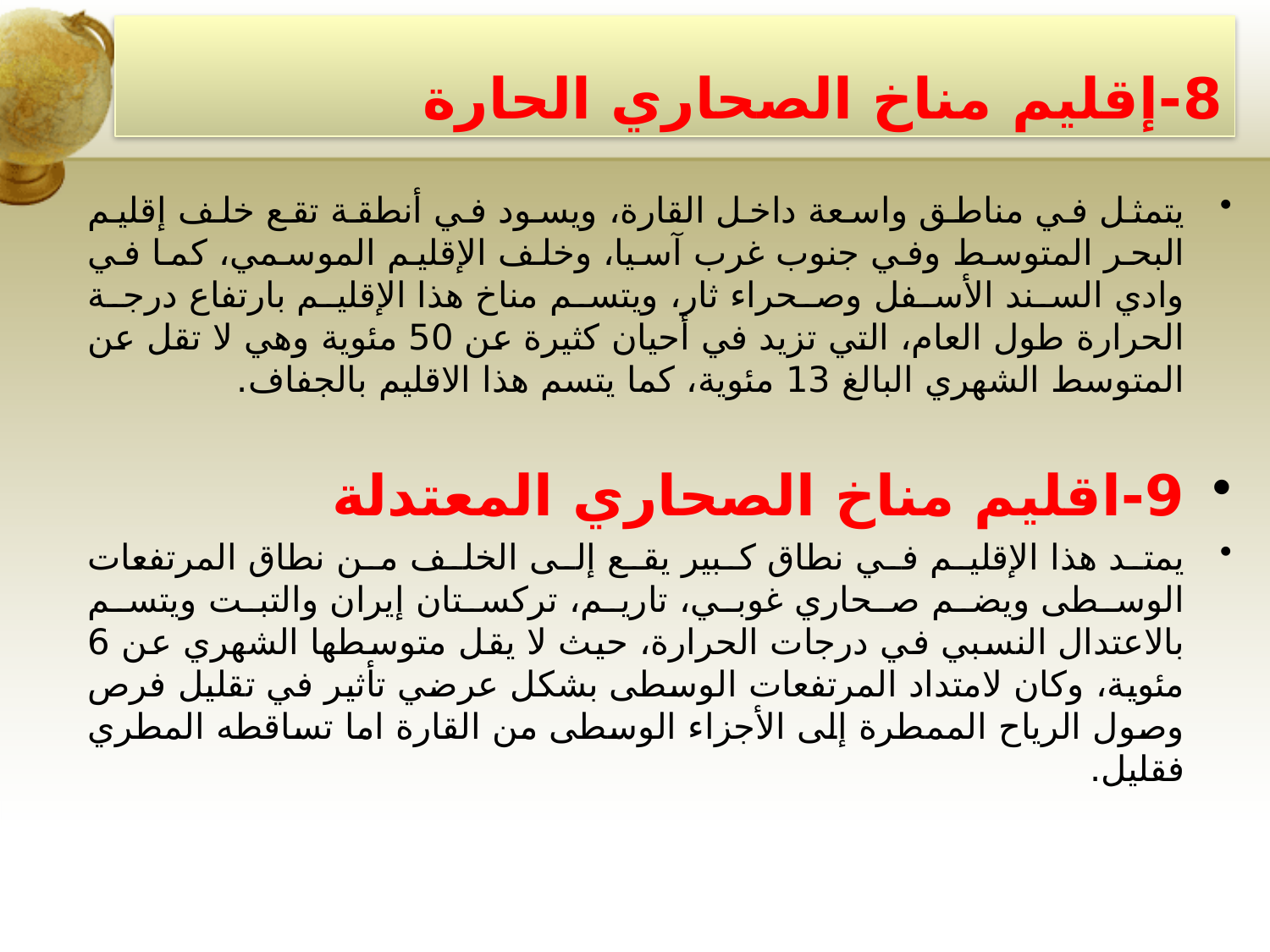

# 8-إقليم مناخ الصحاري الحارة
يتمثل في مناطق واسعة داخل القارة، ويسود في أنطقة تقع خلف إقليم البحر المتوسط وفي جنوب غرب آسيا، وخلف الإقليم الموسمي، كما في وادي السند الأسفل وصحراء ثار، ويتسم مناخ هذا الإقليم بارتفاع درجة الحرارة طول العام، التي تزيد في أحيان كثيرة عن 50 مئوية وهي لا تقل عن المتوسط الشهري البالغ 13 مئوية، كما يتسم هذا الاقليم بالجفاف.

9-اقليم مناخ الصحاري المعتدلة
يمتد هذا الإقليم في نطاق كبير يقع إلى الخلف من نطاق المرتفعات الوسطى ويضم صحاري غوبي، تاريم، تركستان إيران والتبت ويتسم بالاعتدال النسبي في درجات الحرارة، حيث لا يقل متوسطها الشهري عن 6 مئوية، وكان لامتداد المرتفعات الوسطى بشكل عرضي تأثير في تقليل فرص وصول الرياح الممطرة إلى الأجزاء الوسطى من القارة اما تساقطه المطري فقليل.